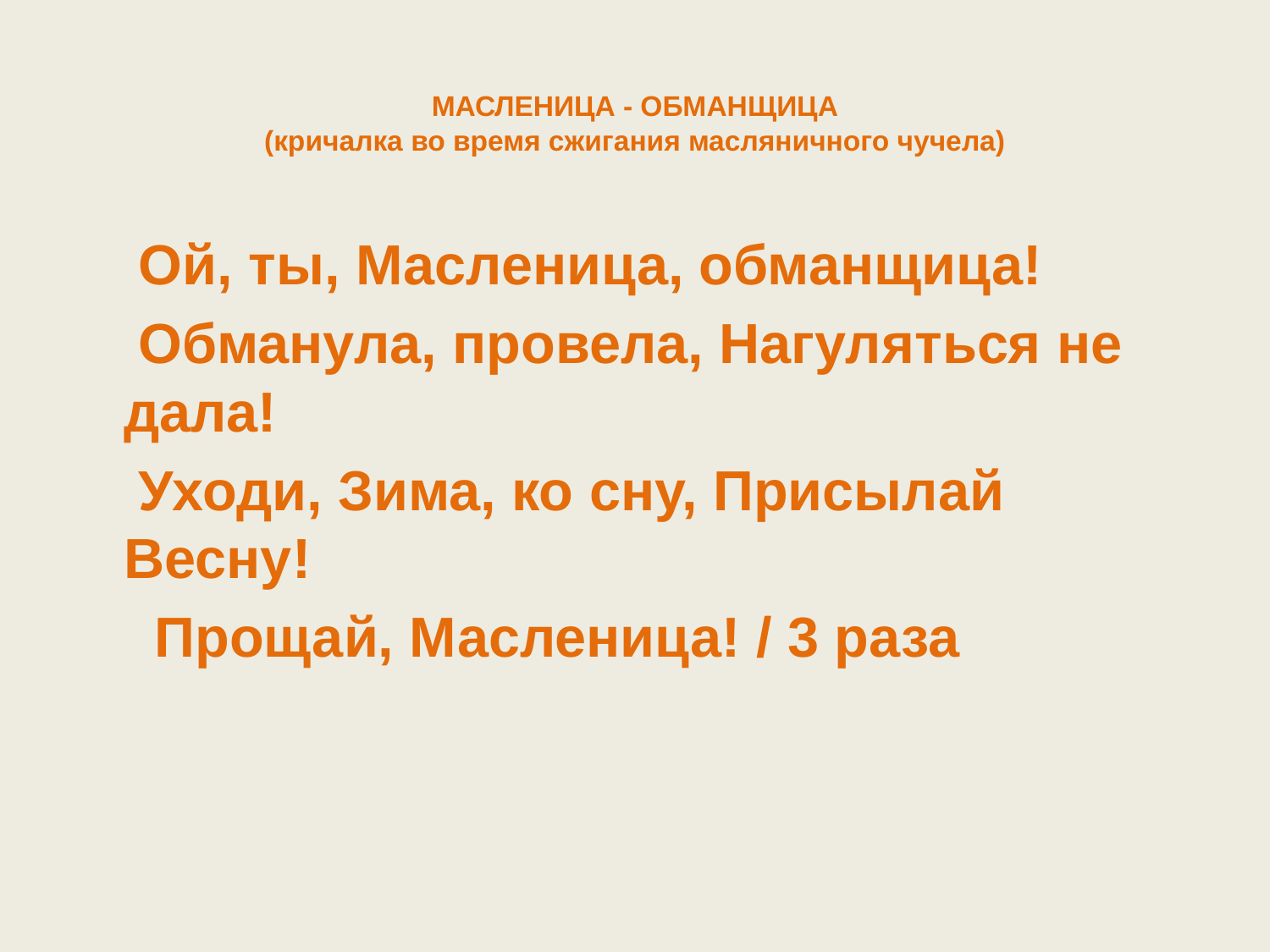

# МАСЛЕНИЦА - ОБМАНЩИЦА (кричалка во время сжигания масляничного чучела)
    Ой, ты, Масленица, обманщица!
    Обманула, провела, Нагуляться не дала!
    Уходи, Зима, ко сну, Присылай Весну!
     Прощай, Масленица! / 3 раза